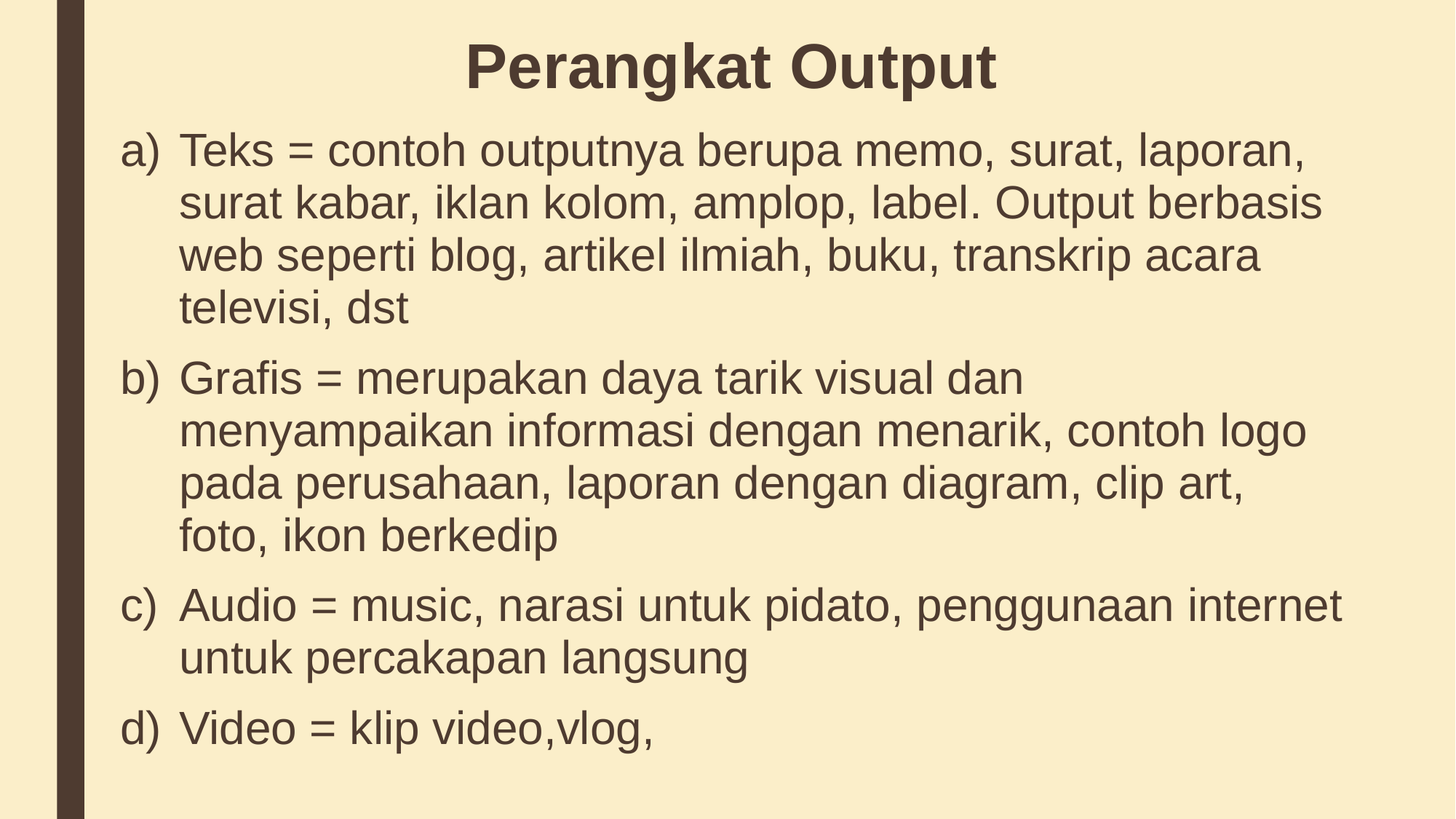

# Perangkat Output
Teks = contoh outputnya berupa memo, surat, laporan, surat kabar, iklan kolom, amplop, label. Output berbasis web seperti blog, artikel ilmiah, buku, transkrip acara televisi, dst
Grafis = merupakan daya tarik visual dan menyampaikan informasi dengan menarik, contoh logo pada perusahaan, laporan dengan diagram, clip art, foto, ikon berkedip
Audio = music, narasi untuk pidato, penggunaan internet untuk percakapan langsung
Video = klip video,vlog,